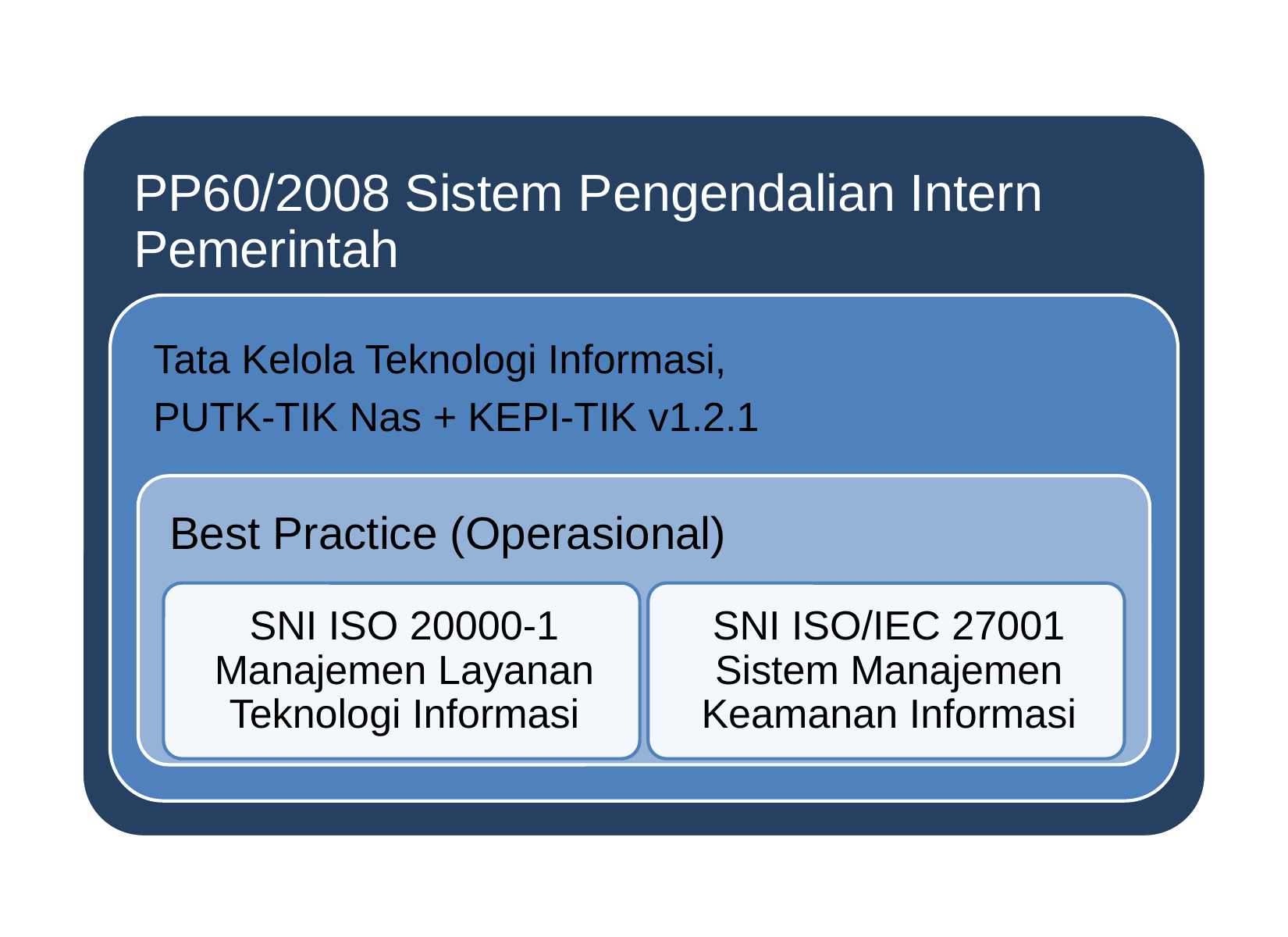

PP60/2008 Sistem Pengendalian Intern Pemerintah
Tata Kelola Teknologi Informasi,
PUTK-TIK Nas + KEPI-TIK v1.2.1
Best Practice (Operasional)
SNI ISO 20000-1 Manajemen Layanan Teknologi Informasi
SNI ISO/IEC 27001 Sistem Manajemen Keamanan Informasi